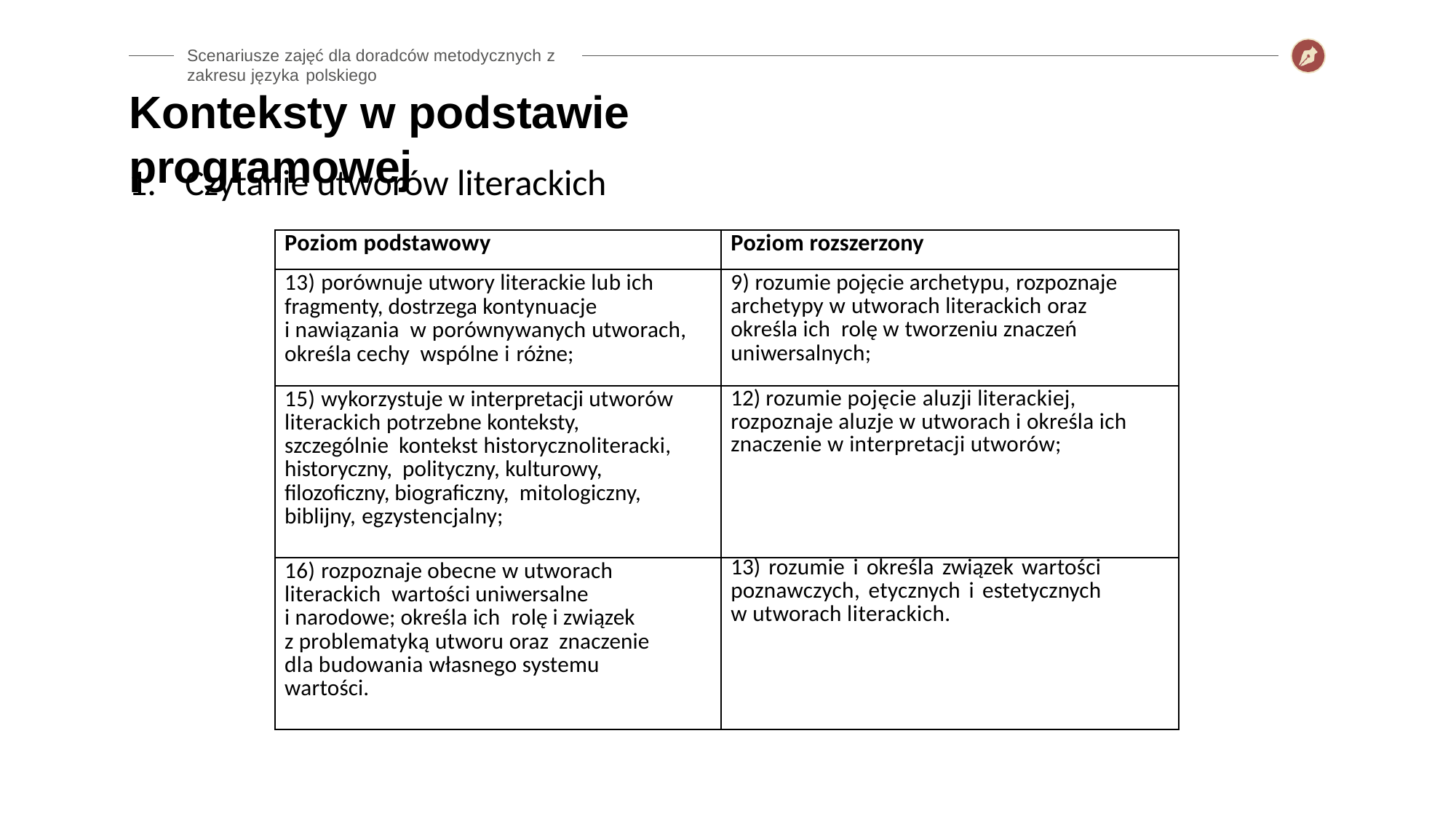

Scenariusze zajęć dla doradców metodycznych z zakresu języka polskiego

# Konteksty w podstawie programowej
1.	Czytanie utworów literackich
| Poziom podstawowy | Poziom rozszerzony |
| --- | --- |
| 13) porównuje utwory literackie lub ich fragmenty, dostrzega kontynuacje i nawiązania w porównywanych utworach, określa cechy wspólne i różne; | 9) rozumie pojęcie archetypu, rozpoznaje archetypy w utworach literackich oraz określa ich rolę w tworzeniu znaczeń uniwersalnych; |
| 15) wykorzystuje w interpretacji utworów literackich potrzebne konteksty, szczególnie kontekst historycznoliteracki, historyczny, polityczny, kulturowy, filozoficzny, biograficzny, mitologiczny, biblijny, egzystencjalny; | 12) rozumie pojęcie aluzji literackiej, rozpoznaje aluzje w utworach i określa ich znaczenie w interpretacji utworów; |
| 16) rozpoznaje obecne w utworach literackich wartości uniwersalne i narodowe; określa ich rolę i związek z problematyką utworu oraz znaczenie dla budowania własnego systemu wartości. | 13) rozumie i określa związek wartości poznawczych, etycznych i estetycznych w utworach literackich. |